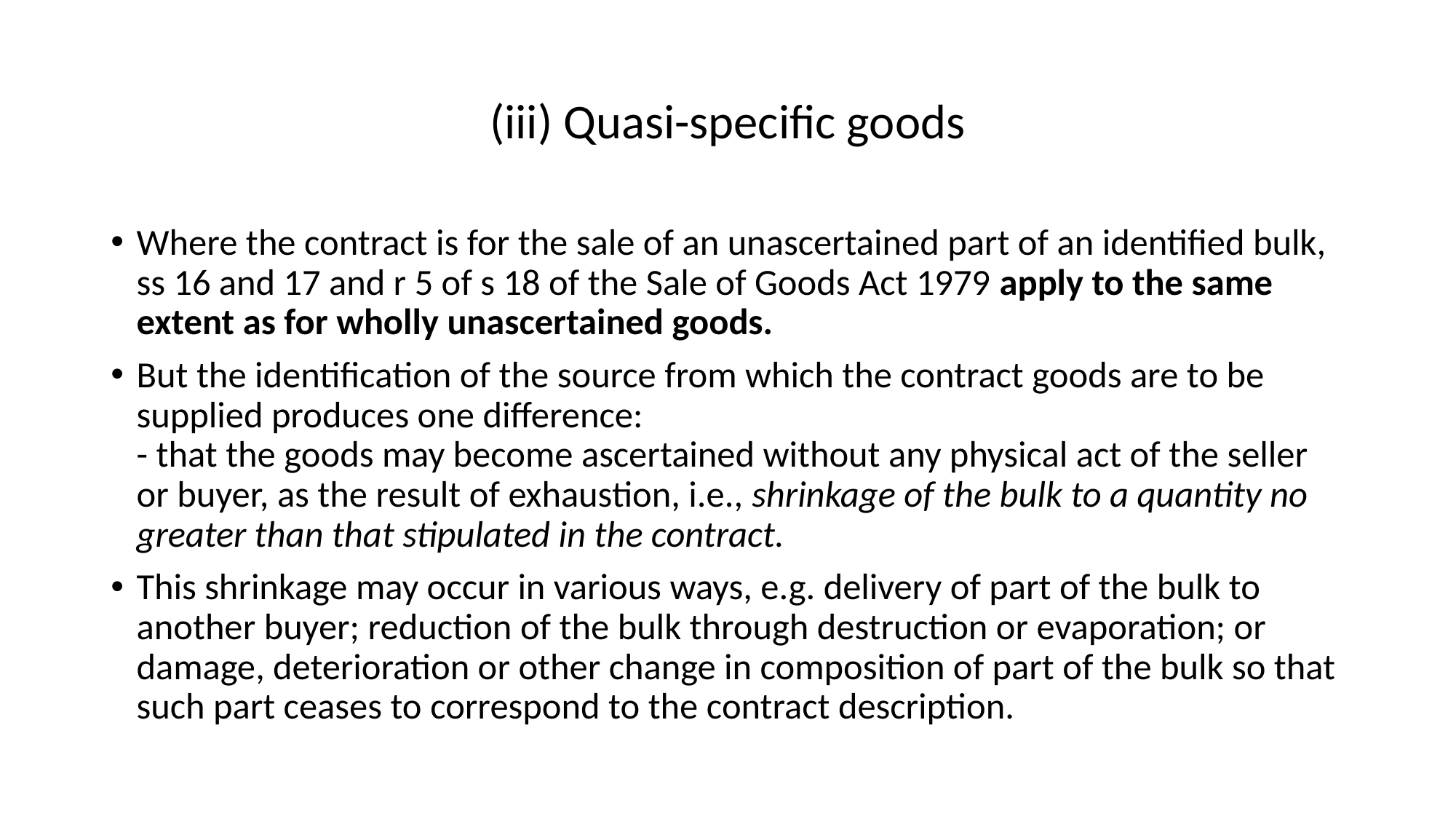

# (iii) Quasi-specific goods
Where the contract is for the sale of an unascertained part of an identified bulk, ss 16 and 17 and r 5 of s 18 of the Sale of Goods Act 1979 apply to the same extent as for wholly unascertained goods.
But the identification of the source from which the contract goods are to be supplied produces one difference:
- that the goods may become ascertained without any physical act of the seller or buyer, as the result of exhaustion, i.e., shrinkage of the bulk to a quantity no greater than that stipulated in the contract.
This shrinkage may occur in various ways, e.g. delivery of part of the bulk to another buyer; reduction of the bulk through destruction or evaporation; or damage, deterioration or other change in composition of part of the bulk so that such part ceases to correspond to the contract description.